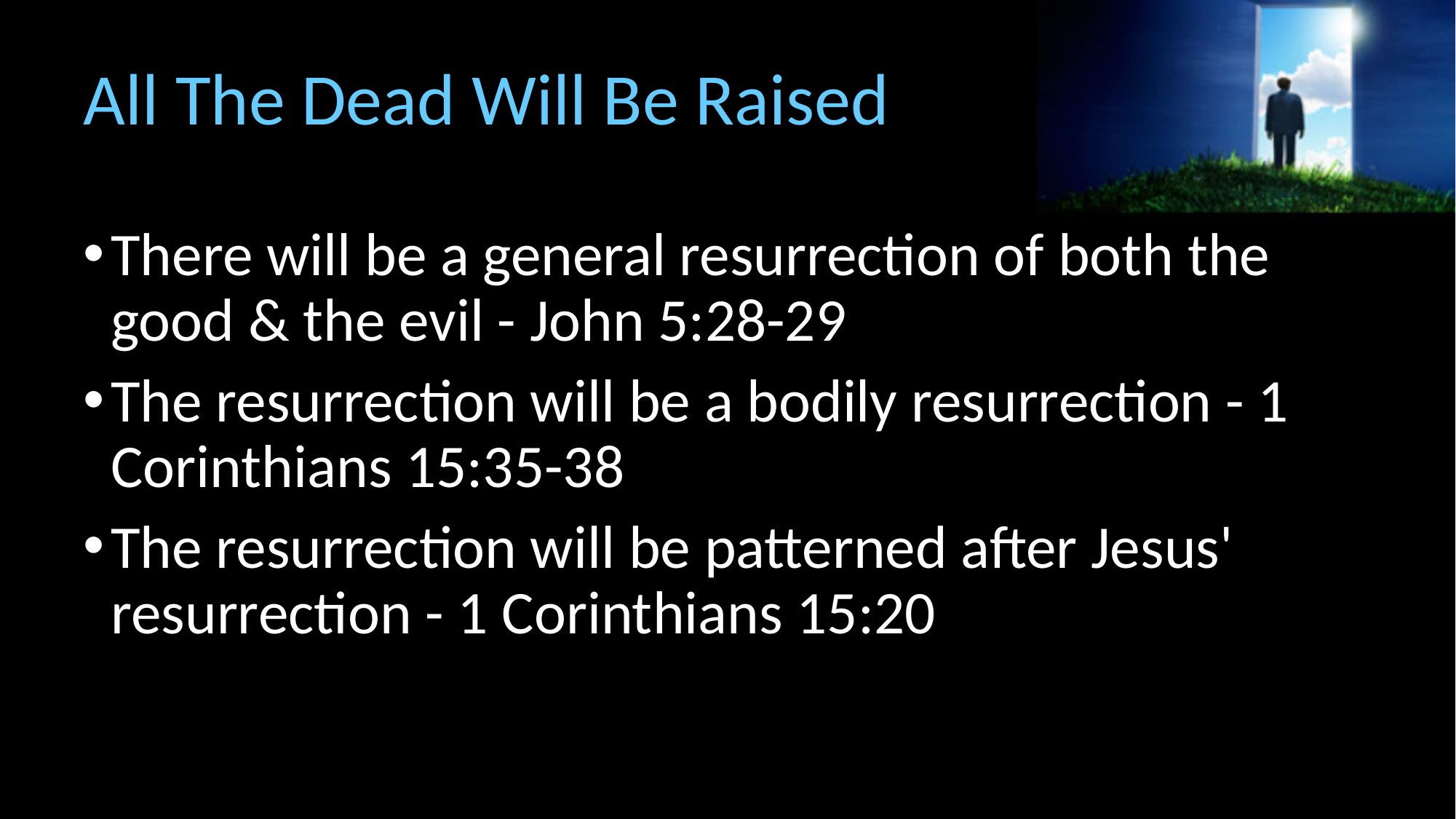

# All The Dead Will Be Raised
There will be a general resurrection of both the good & the evil - John 5:28-29
The resurrection will be a bodily resurrection - 1 Corinthians 15:35-38
The resurrection will be patterned after Jesus' resurrection - 1 Corinthians 15:20